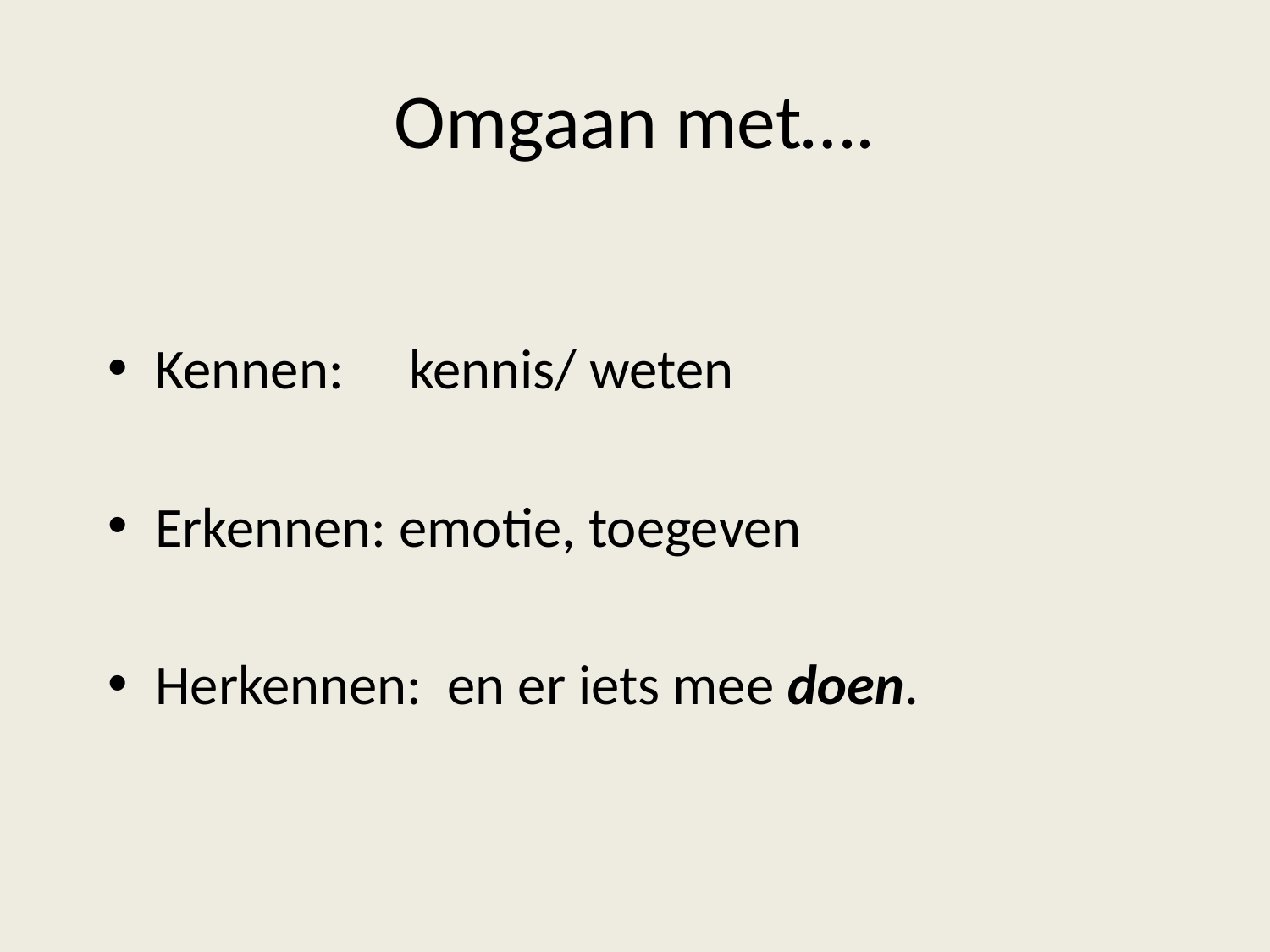

# Omgaan met….
Kennen:	kennis/ weten

Erkennen: emotie, toegeven

Herkennen:  en er iets mee doen.